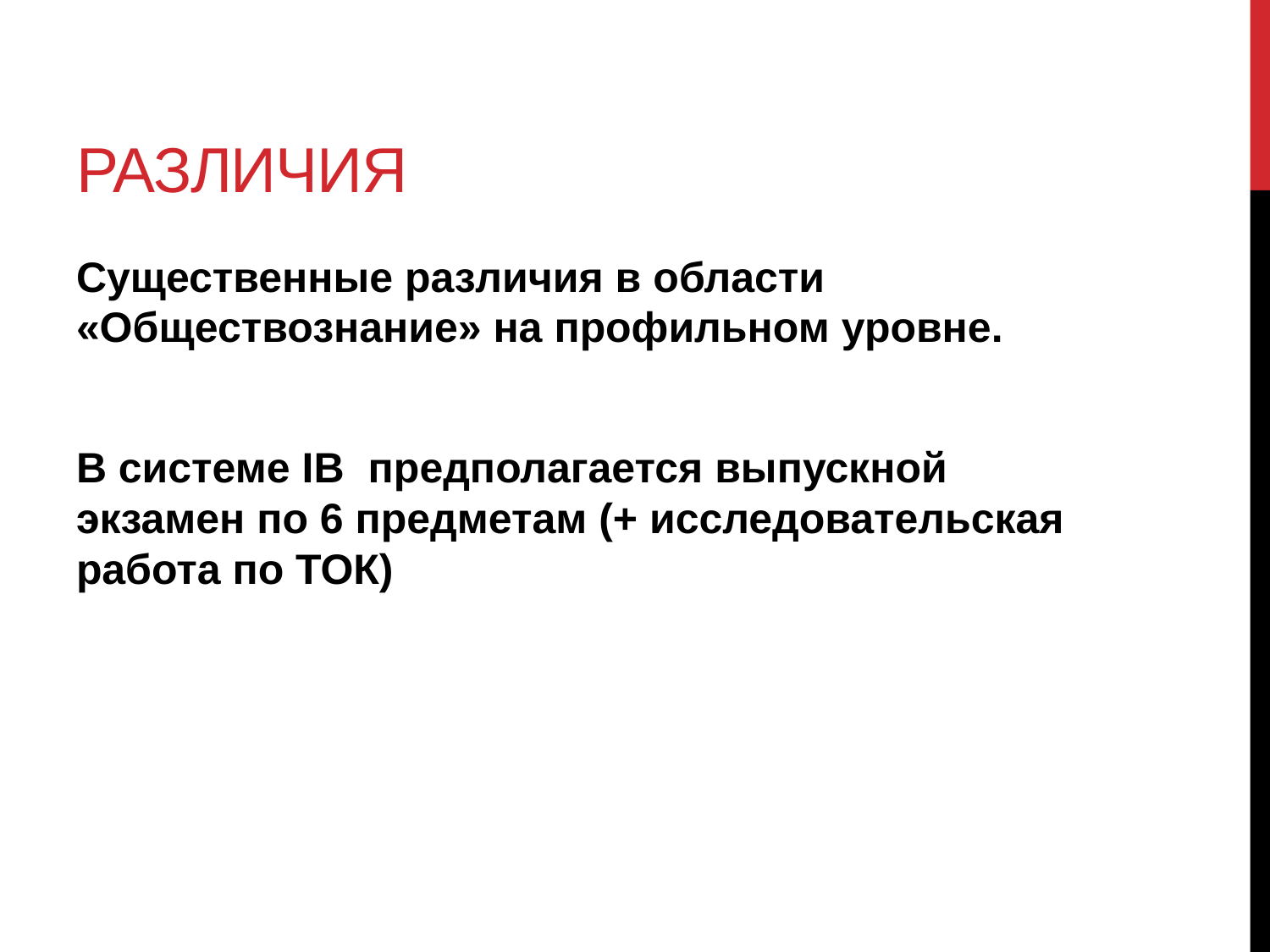

# Различия
Существенные различия в области «Обществознание» на профильном уровне.

В системе IB  предполагается выпускной экзамен по 6 предметам (+ исследовательская работа по ТОК)